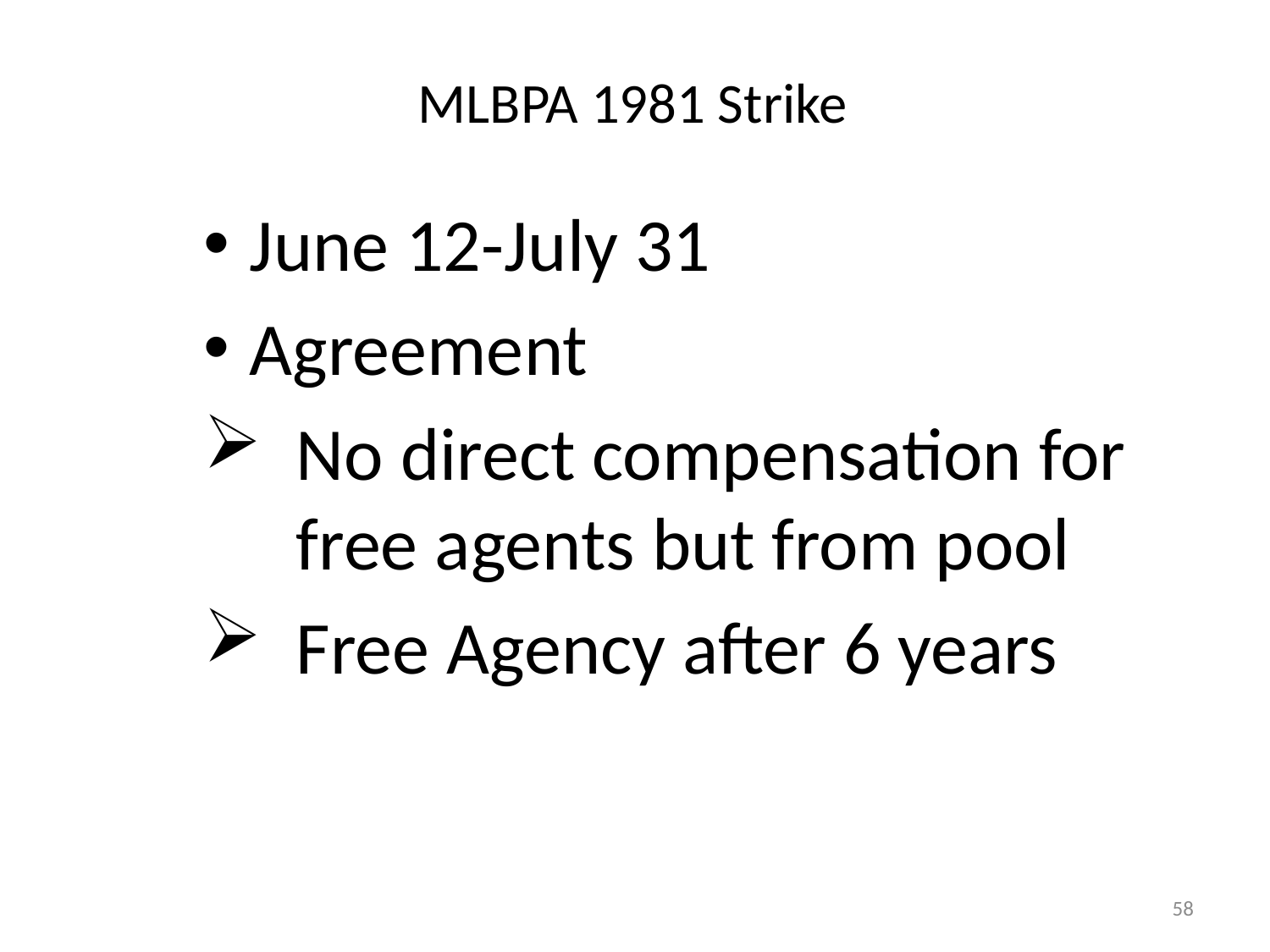

# MLBPA 1981 Strike
June 12-July 31
Agreement
No direct compensation for free agents but from pool
Free Agency after 6 years

58